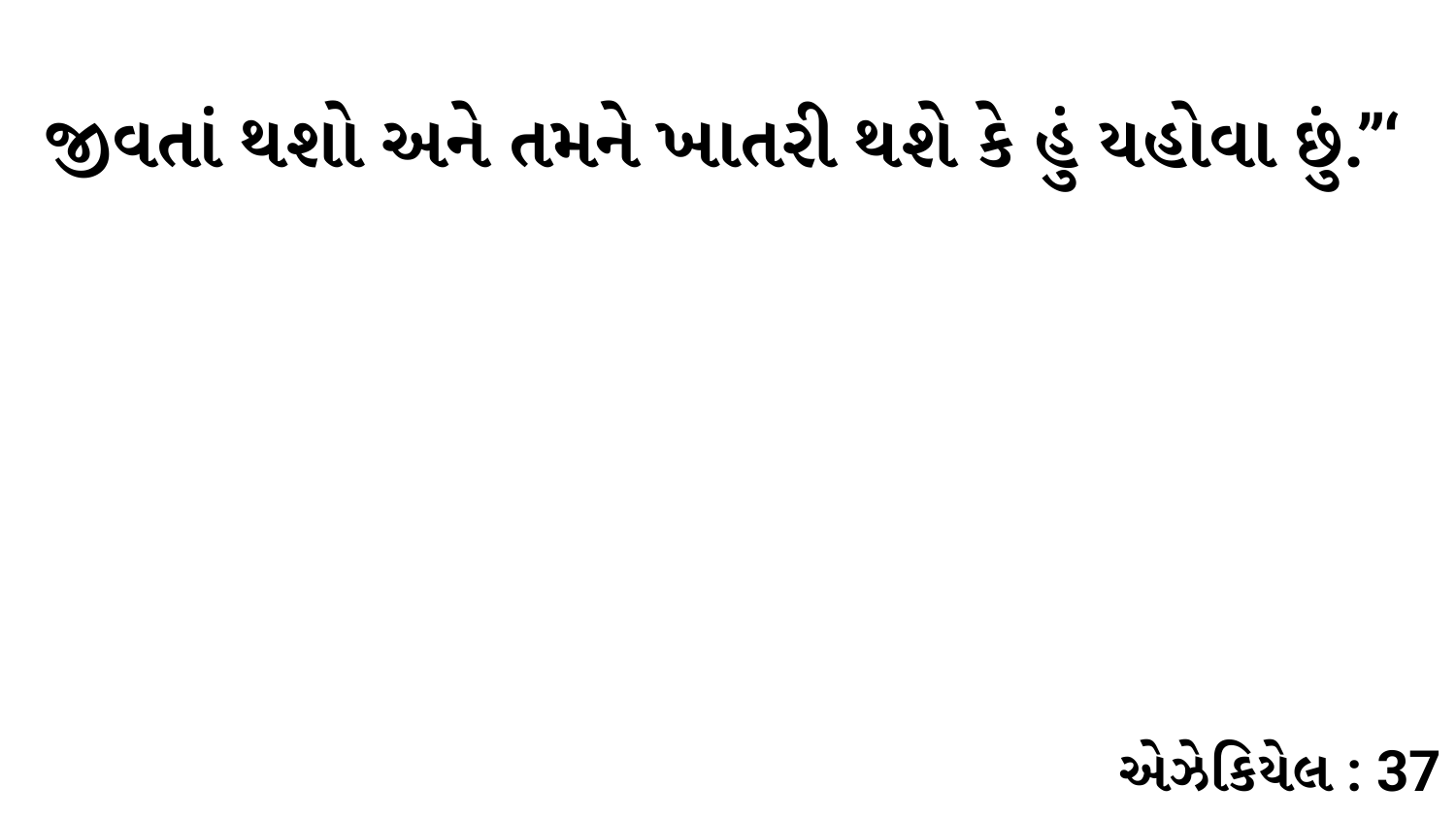

જીવતાં થશો અને તમને ખાતરી થશે કે હું યહોવા છું.”‘
એઝેકિયેલ : 37